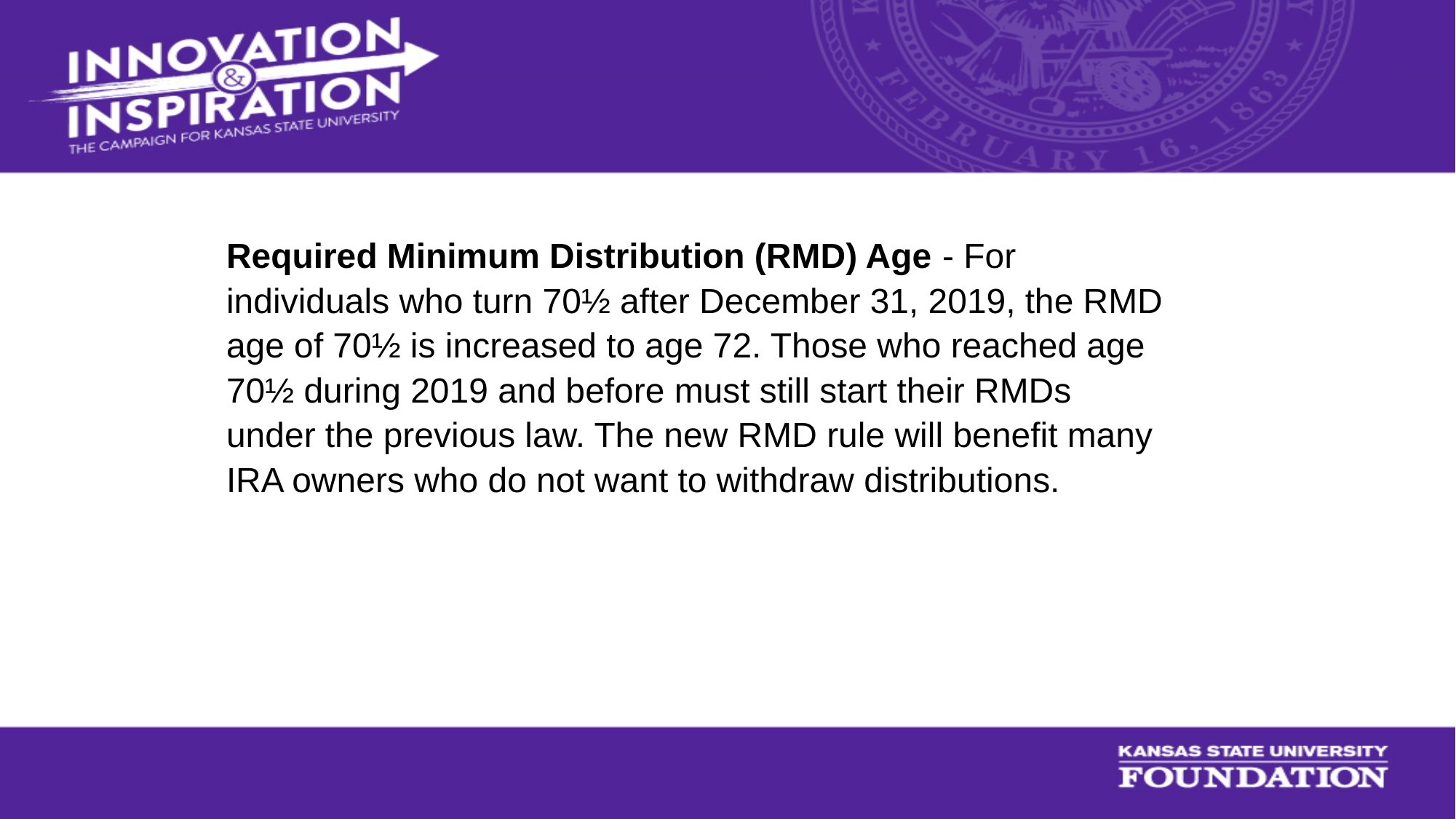

Required Minimum Distribution (RMD) Age - For individuals who turn 70½ after December 31, 2019, the RMD age of 70½ is increased to age 72. Those who reached age 70½ during 2019 and before must still start their RMDs under the previous law. The new RMD rule will benefit many IRA owners who do not want to withdraw distributions.